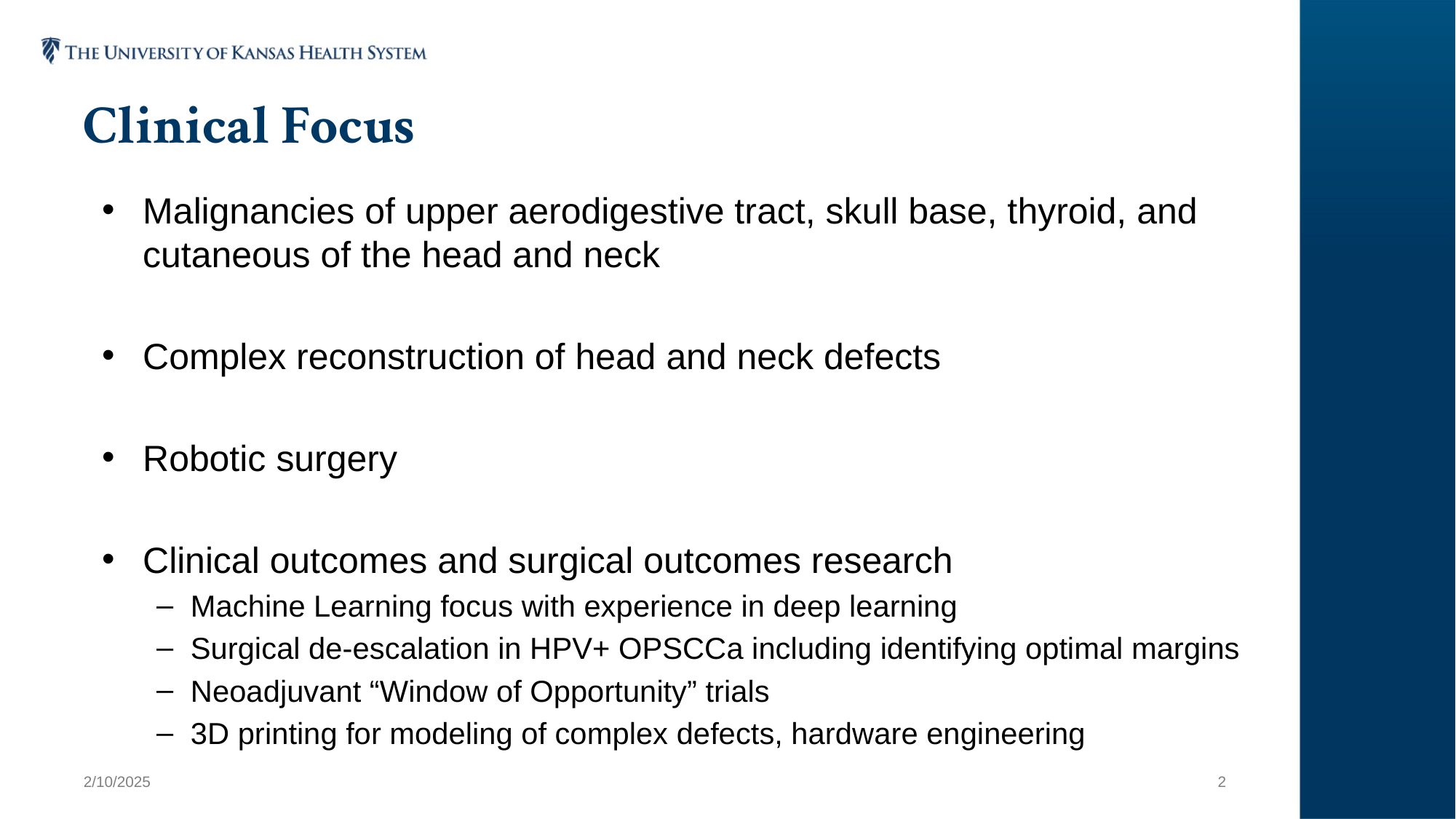

# Clinical Focus
Malignancies of upper aerodigestive tract, skull base, thyroid, and cutaneous of the head and neck

Complex reconstruction of head and neck defects

Robotic surgery

Clinical outcomes and surgical outcomes research
Machine Learning focus with experience in deep learning
Surgical de-escalation in HPV+ OPSCCa including identifying optimal margins
Neoadjuvant “Window of Opportunity” trials
3D printing for modeling of complex defects, hardware engineering

2/10/2025
2